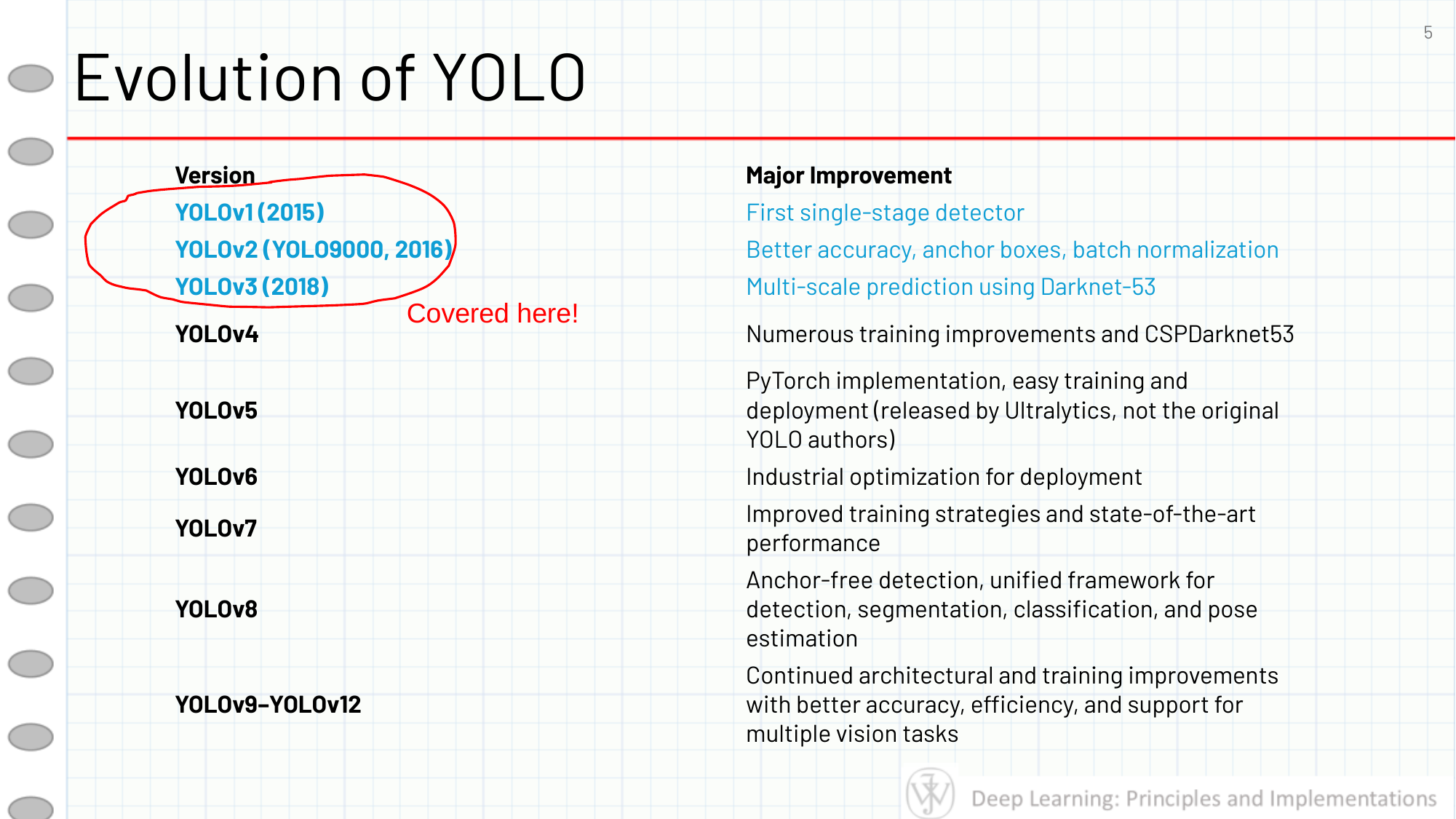

# Evolution of YOLO
5
| Version | Major Improvement |
| --- | --- |
| YOLOv1 (2015) | First single-stage detector |
| YOLOv2 (YOLO9000, 2016) | Better accuracy, anchor boxes, batch normalization |
| YOLOv3 (2018) | Multi-scale prediction using Darknet-53 |
| YOLOv4 | Numerous training improvements and CSPDarknet53 |
| YOLOv5 | PyTorch implementation, easy training and deployment (released by Ultralytics, not the original YOLO authors) |
| YOLOv6 | Industrial optimization for deployment |
| YOLOv7 | Improved training strategies and state-of-the-art performance |
| YOLOv8 | Anchor-free detection, unified framework for detection, segmentation, classification, and pose estimation |
| YOLOv9–YOLOv12 | Continued architectural and training improvements with better accuracy, efficiency, and support for multiple vision tasks |

Covered here!